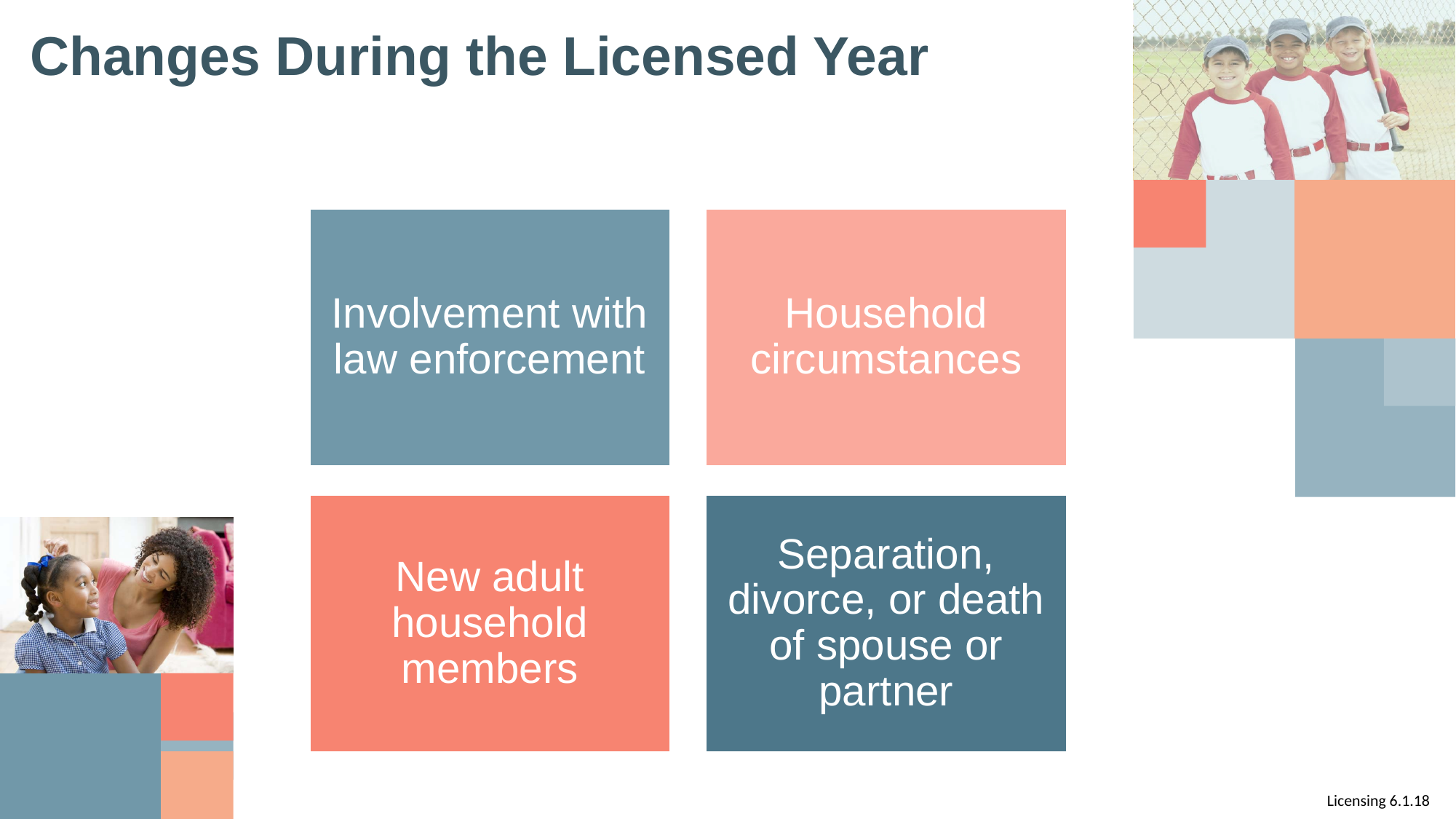

# Changes During the Licensed Year
Involvement with law enforcement
Household circumstances
New adult household members
Separation, divorce, or death of spouse or partner
Licensing 6.1.18